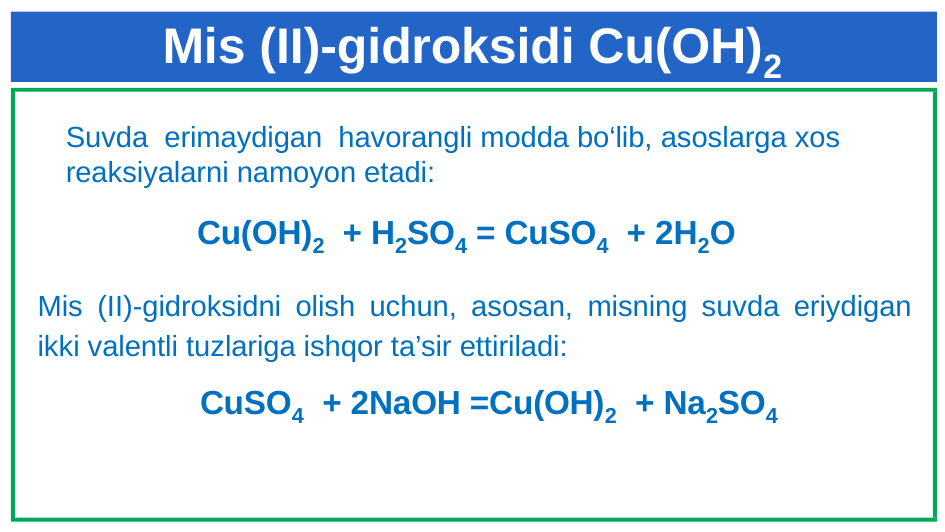

# Mis (II)-gidroksidi Cu(OH)2
Suvda  erimaydigan  havorangli modda bo‘lib, asoslarga xos reaksiyalarni namoyon etadi:

Cu(OH)2  + H2SO4 = CuSO4  + 2H2O

Mis (II)-gidroksidni olish uchun, asosan, misning suvda eriydigan ikki valentli tuzlariga ishqor ta’sir ettiriladi:

CuSO4  + 2NaOH =Cu(OH)2  + Na2SO4